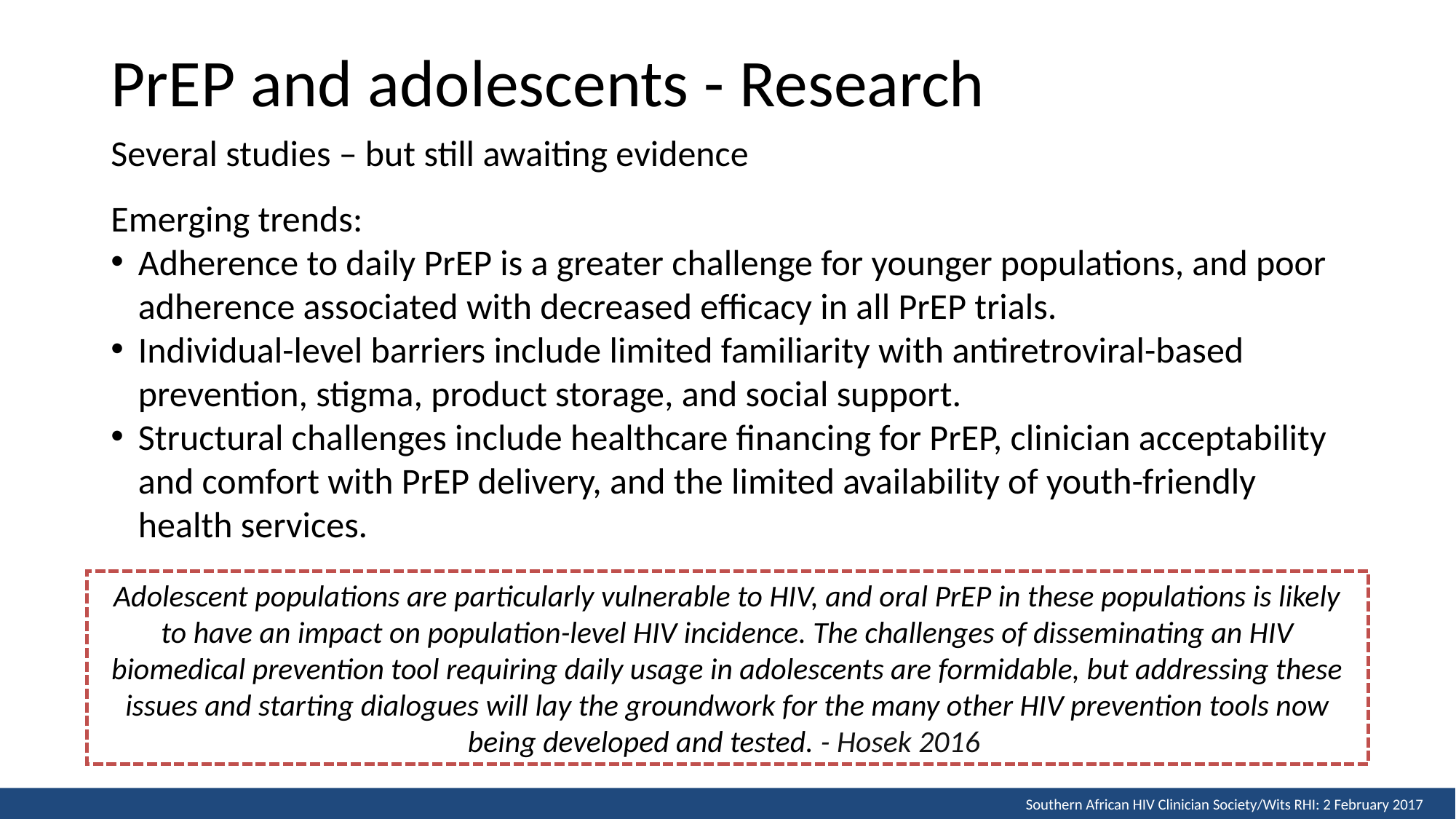

# PrEP and adolescents - Research
Several studies – but still awaiting evidence

Emerging trends:
Adherence to daily PrEP is a greater challenge for younger populations, and poor adherence associated with decreased efficacy in all PrEP trials.
Individual-level barriers include limited familiarity with antiretroviral-based prevention, stigma, product storage, and social support.
Structural challenges include healthcare financing for PrEP, clinician acceptability and comfort with PrEP delivery, and the limited availability of youth-friendly health services.

Adolescent populations are particularly vulnerable to HIV, and oral PrEP in these populations is likely to have an impact on population-level HIV incidence. The challenges of disseminating an HIV biomedical prevention tool requiring daily usage in adolescents are formidable, but addressing these issues and starting dialogues will lay the groundwork for the many other HIV prevention tools now being developed and tested. - Hosek 2016